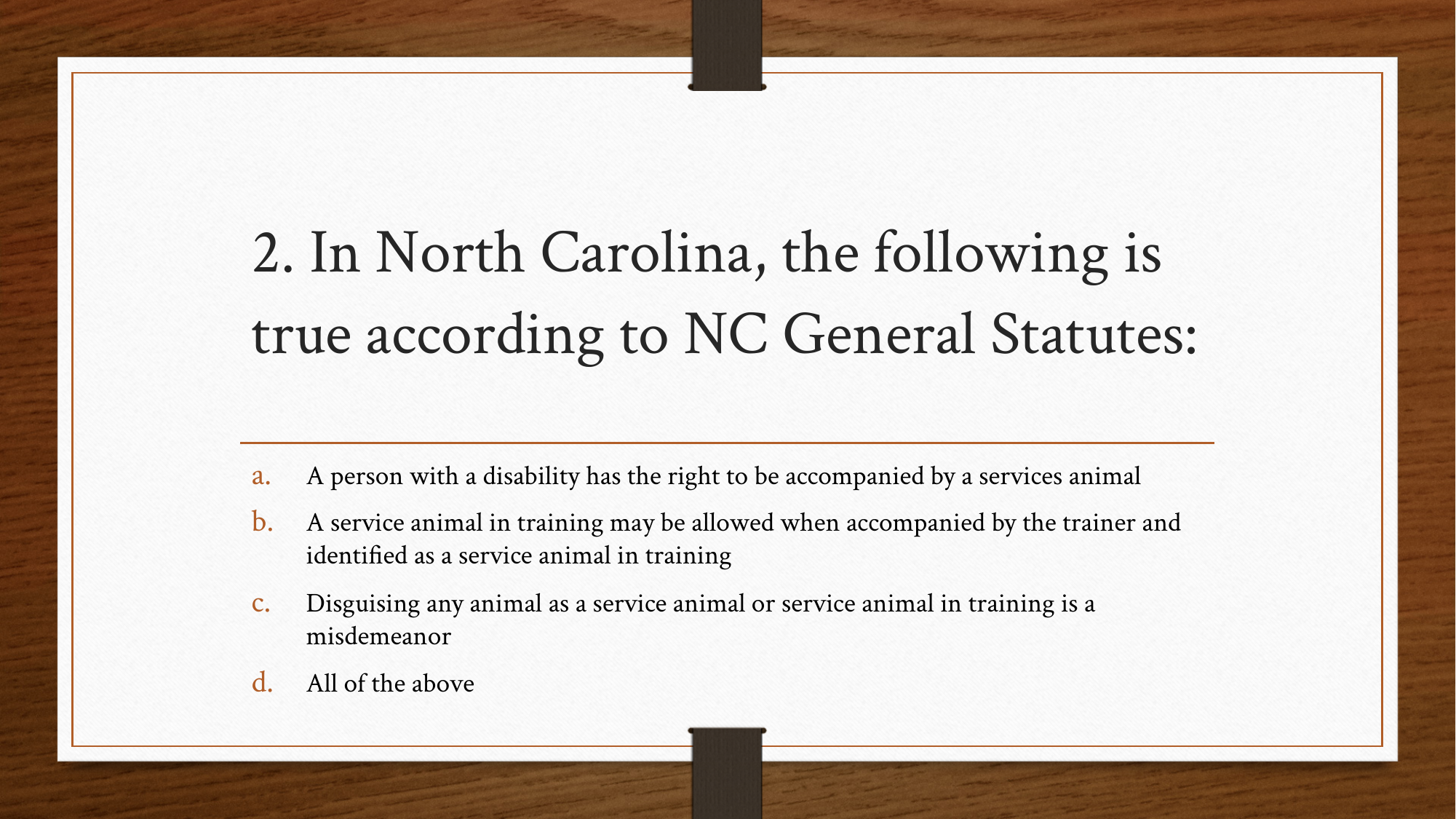

# 2. In North Carolina, the following is true according to NC General Statutes:
A person with a disability has the right to be accompanied by a services animal
A service animal in training may be allowed when accompanied by the trainer and identified as a service animal in training
Disguising any animal as a service animal or service animal in training is a misdemeanor
All of the above